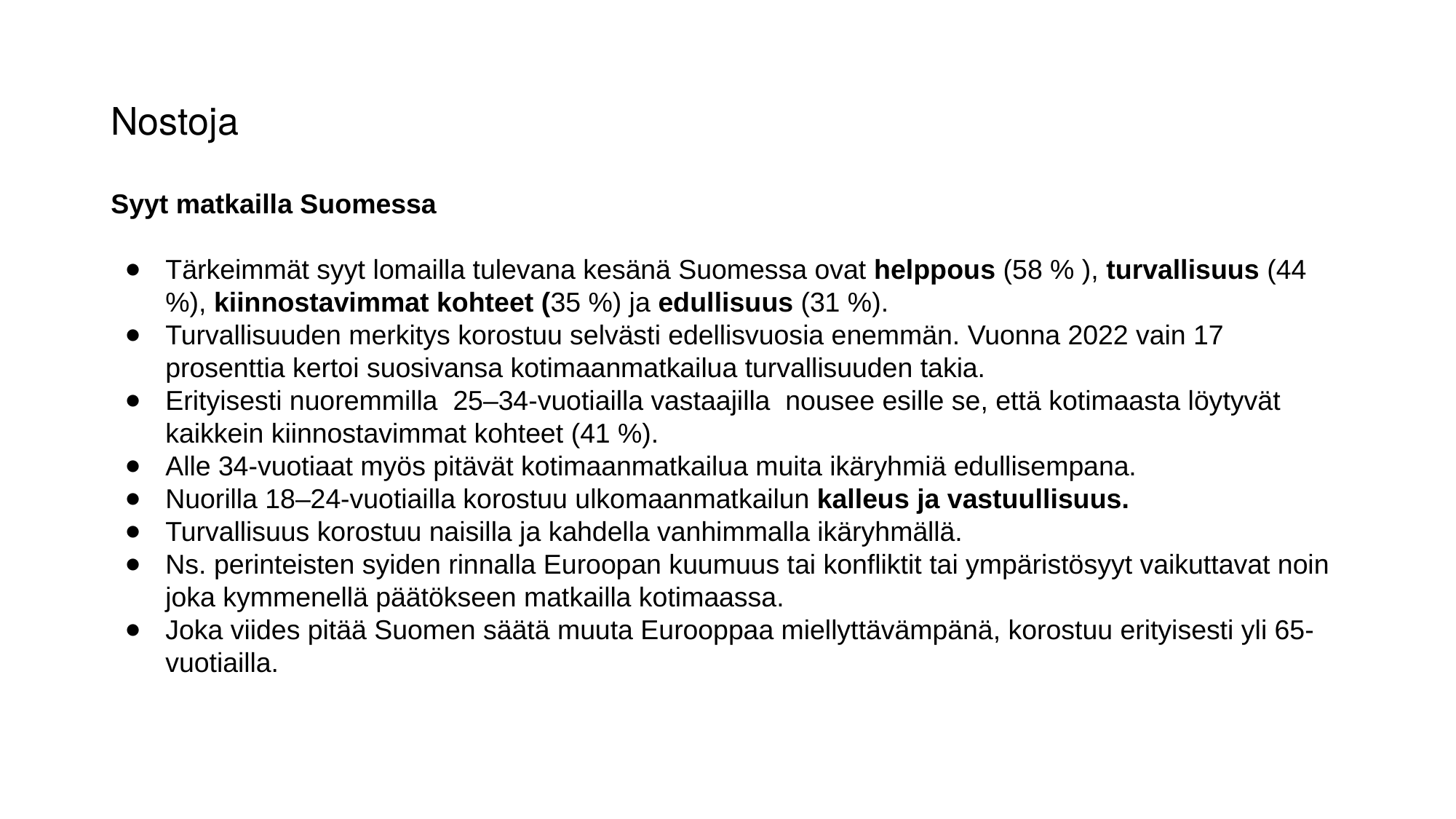

# Nostoja
Syyt matkailla Suomessa

Tärkeimmät syyt lomailla tulevana kesänä Suomessa ovat helppous (58 % ), turvallisuus (44 %), kiinnostavimmat kohteet (35 %) ja edullisuus (31 %).
Turvallisuuden merkitys korostuu selvästi edellisvuosia enemmän. Vuonna 2022 vain 17 prosenttia kertoi suosivansa kotimaanmatkailua turvallisuuden takia.
Erityisesti nuoremmilla  25–34-vuotiailla vastaajilla  nousee esille se, että kotimaasta löytyvät kaikkein kiinnostavimmat kohteet (41 %).
Alle 34-vuotiaat myös pitävät kotimaanmatkailua muita ikäryhmiä edullisempana.
Nuorilla 18–24-vuotiailla korostuu ulkomaanmatkailun kalleus ja vastuullisuus.
Turvallisuus korostuu naisilla ja kahdella vanhimmalla ikäryhmällä.
Ns. perinteisten syiden rinnalla Euroopan kuumuus tai konfliktit tai ympäristösyyt vaikuttavat noin joka kymmenellä päätökseen matkailla kotimaassa.
Joka viides pitää Suomen säätä muuta Eurooppaa miellyttävämpänä, korostuu erityisesti yli 65-vuotiailla.